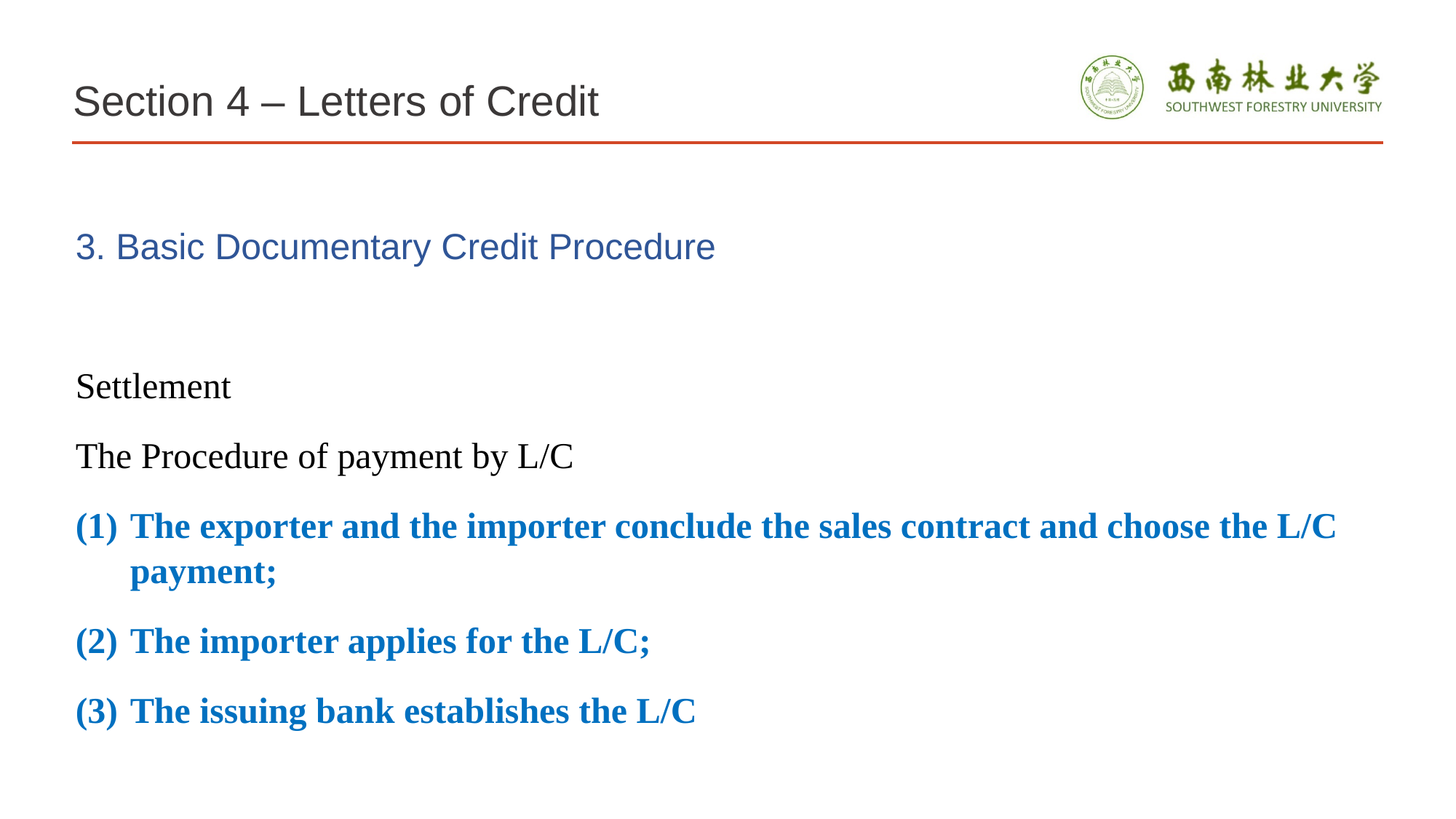

# Section 4 – Letters of Credit

3. Basic Documentary Credit Procedure

Settlement
The Procedure of payment by L/C
The exporter and the importer conclude the sales contract and choose the L/C payment;
The importer applies for the L/C;
The issuing bank establishes the L/C